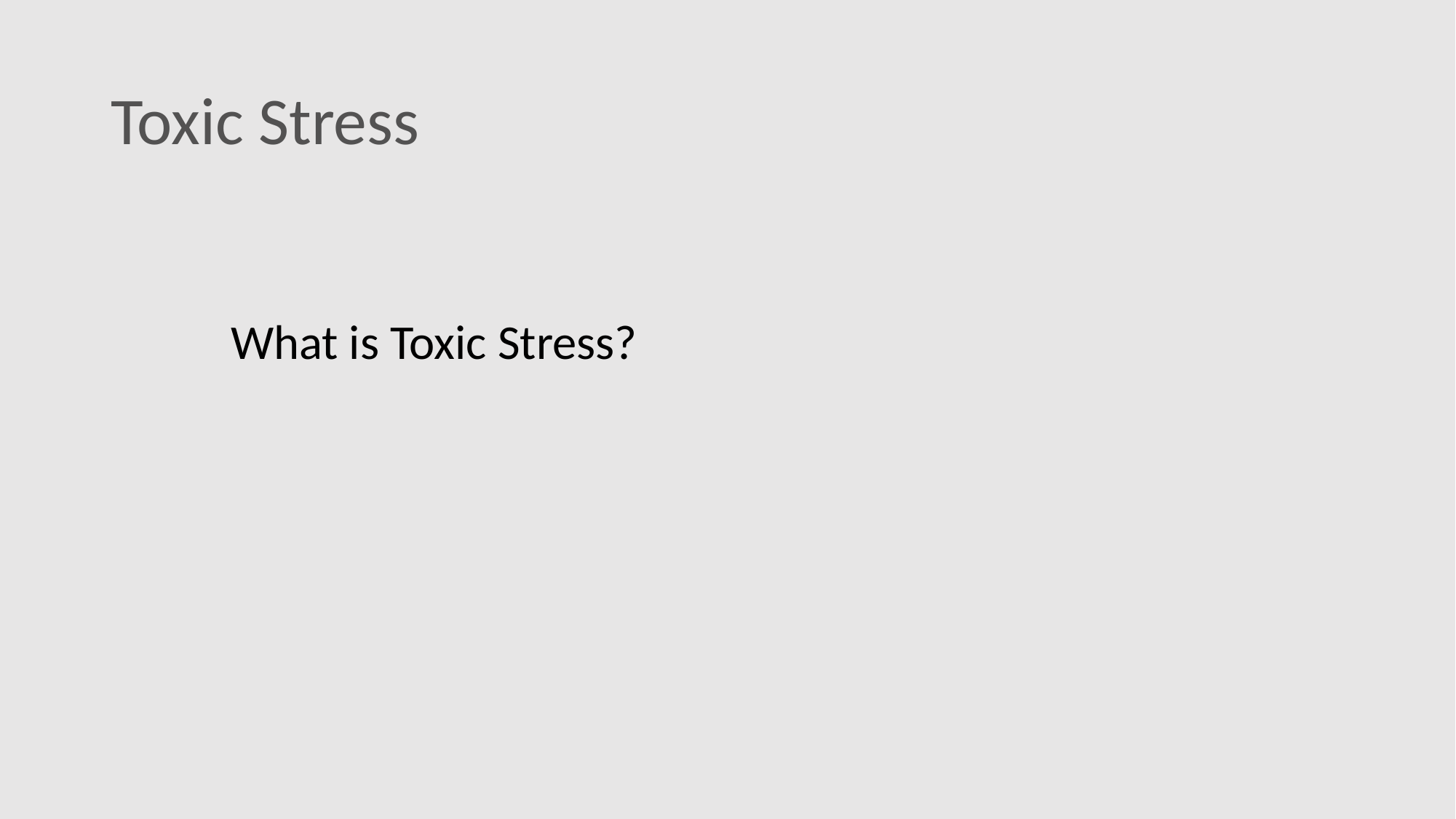

# Toxic Stress
What is Toxic Stress?